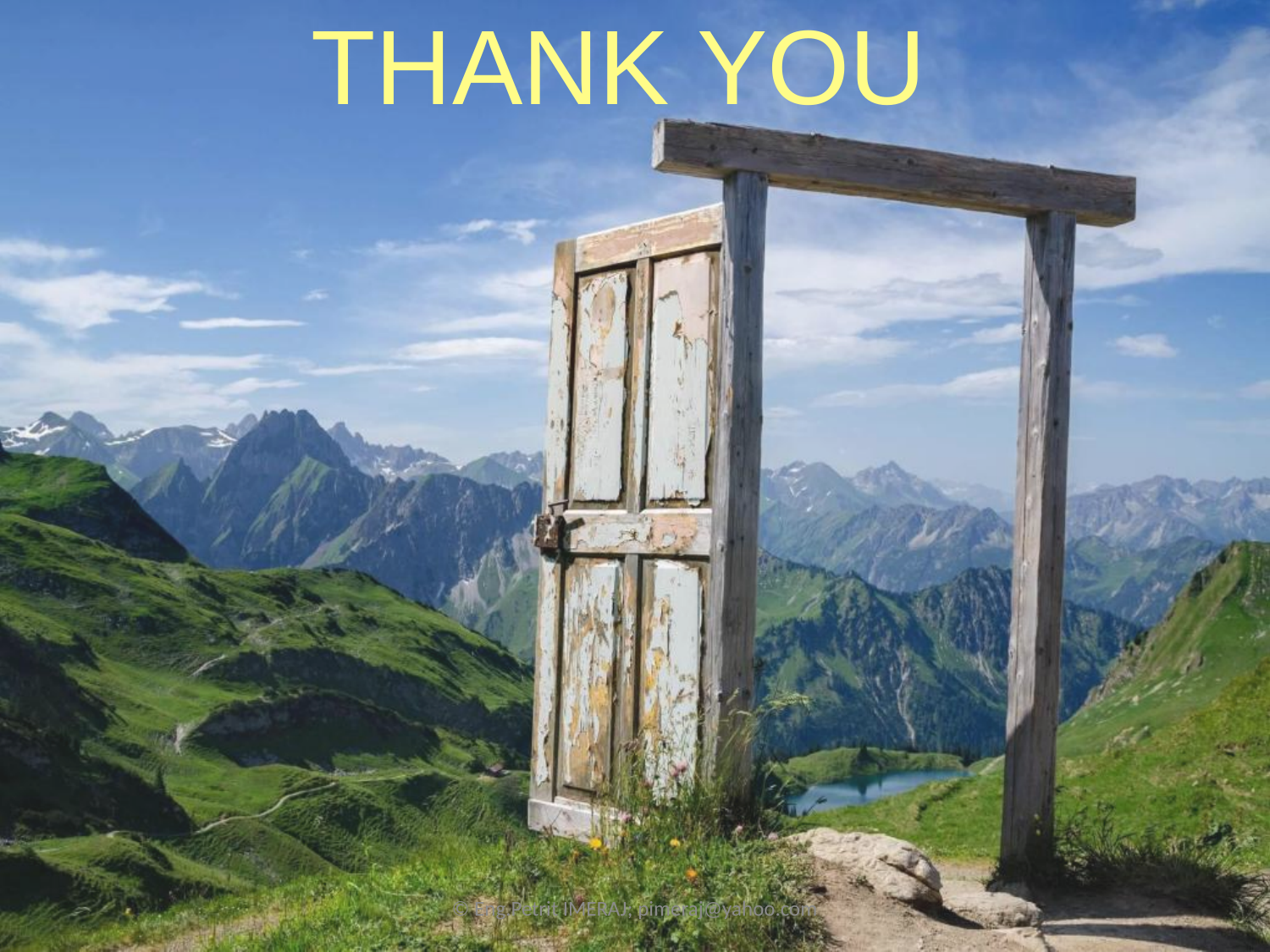

# THANK YOU
© Eng.Petrit IMERAJ; pimeraj@yahoo.com